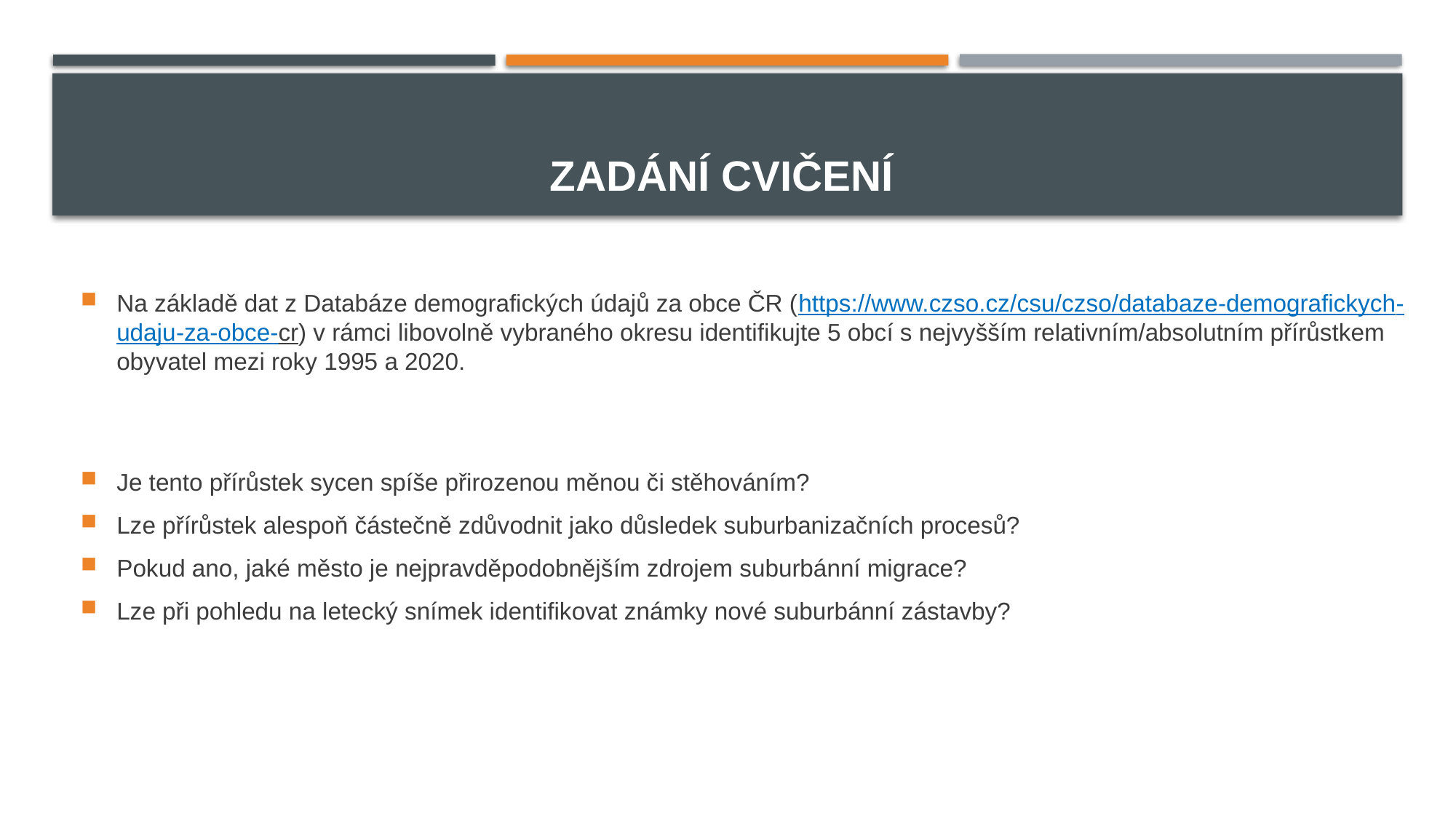

# ZADÁNÍ CVIČENÍ
Na základě dat z Databáze demografických údajů za obce ČR (https://www.czso.cz/csu/czso/databaze-demografickych-udaju-za-obce-cr) v rámci libovolně vybraného okresu identifikujte 5 obcí s nejvyšším relativním/absolutním přírůstkem obyvatel mezi roky 1995 a 2020.

Je tento přírůstek sycen spíše přirozenou měnou či stěhováním?
Lze přírůstek alespoň částečně zdůvodnit jako důsledek suburbanizačních procesů?
Pokud ano, jaké město je nejpravděpodobnějším zdrojem suburbánní migrace?
Lze při pohledu na letecký snímek identifikovat známky nové suburbánní zástavby?